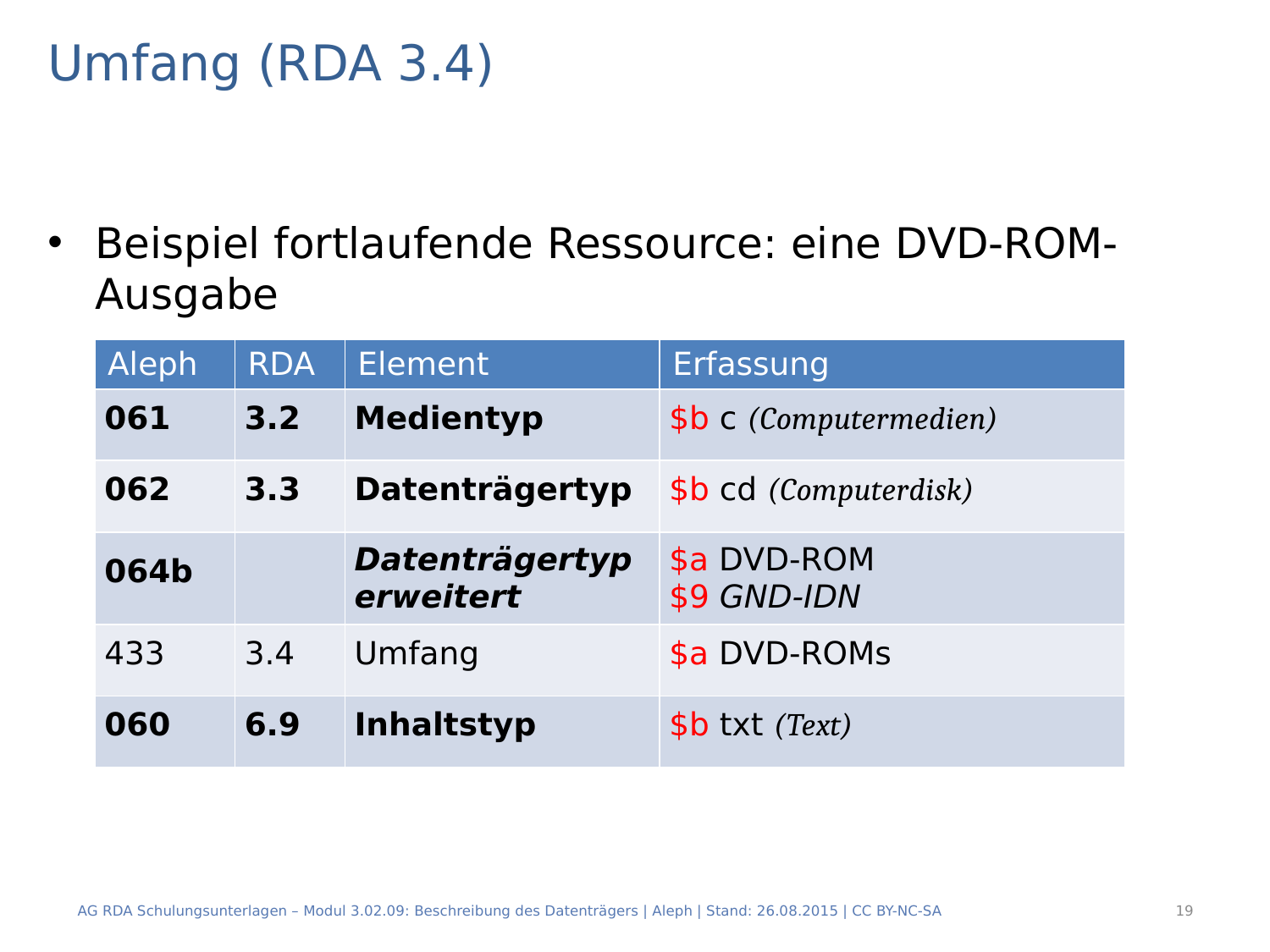

# Umfang (RDA 3.4)

Beispiel fortlaufende Ressource: eine DVD-ROM-Ausgabe
| Aleph | RDA | Element | Erfassung |
| --- | --- | --- | --- |
| 061 | 3.2 | Medientyp | $b c (Computermedien) |
| 062 | 3.3 | Datenträgertyp | $b cd (Computerdisk) |
| 064b |  | Datenträgertyp erweitert | $a DVD-ROM $9 GND-IDN |
| 433 | 3.4 | Umfang | $a DVD-ROMs |
| 060 | 6.9 | Inhaltstyp | $b txt (Text) |
AG RDA Schulungsunterlagen – Modul 3.02.09: Beschreibung des Datenträgers | Aleph | Stand: 26.08.2015 | CC BY-NC-SA
19